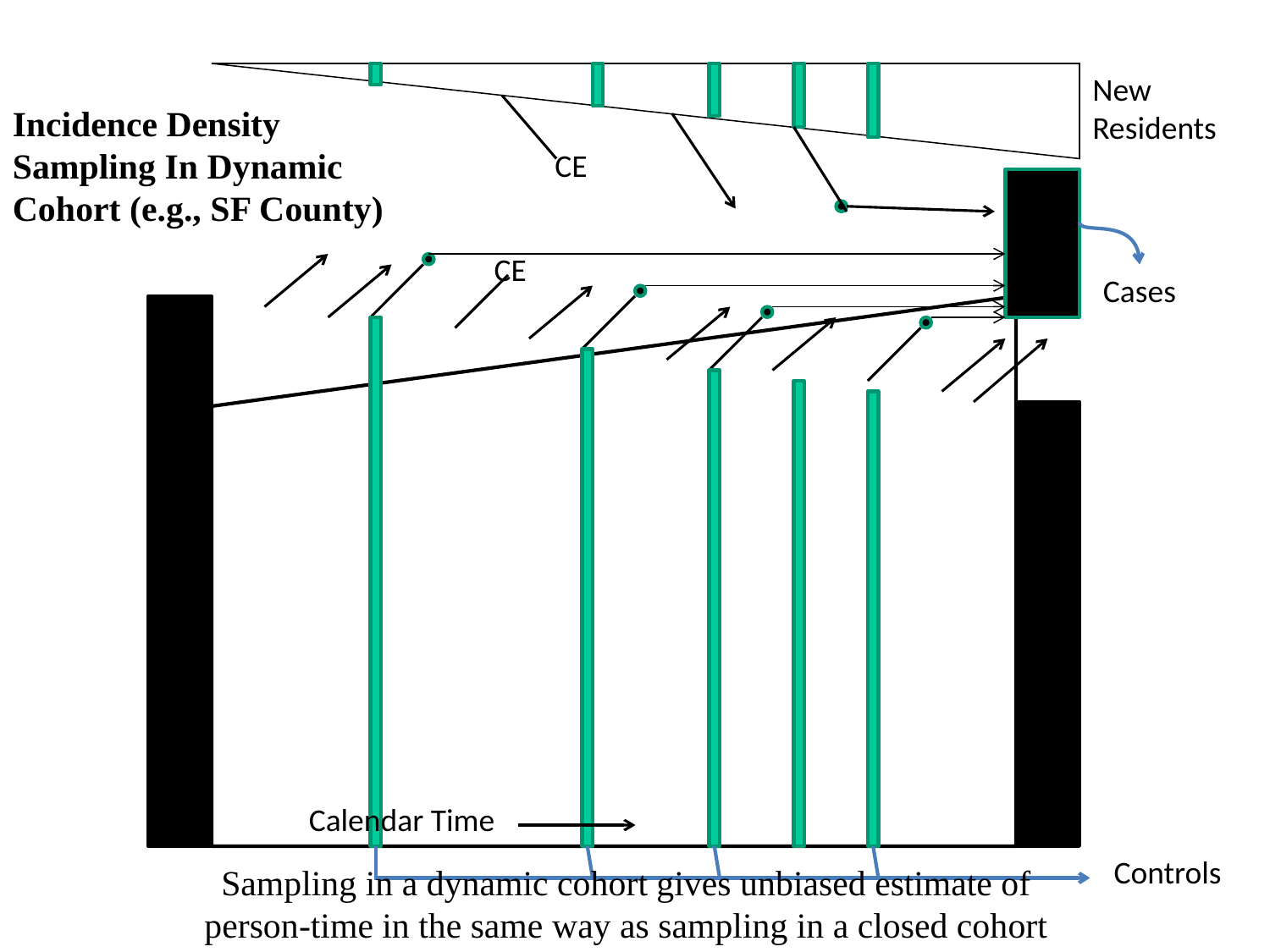

New
Residents
Incidence Density Sampling In Dynamic Cohort (e.g., SF County)
CE

CE

Cases

Calendar Time
Controls
Sampling in a dynamic cohort gives unbiased estimate of
person-time in the same way as sampling in a closed cohort